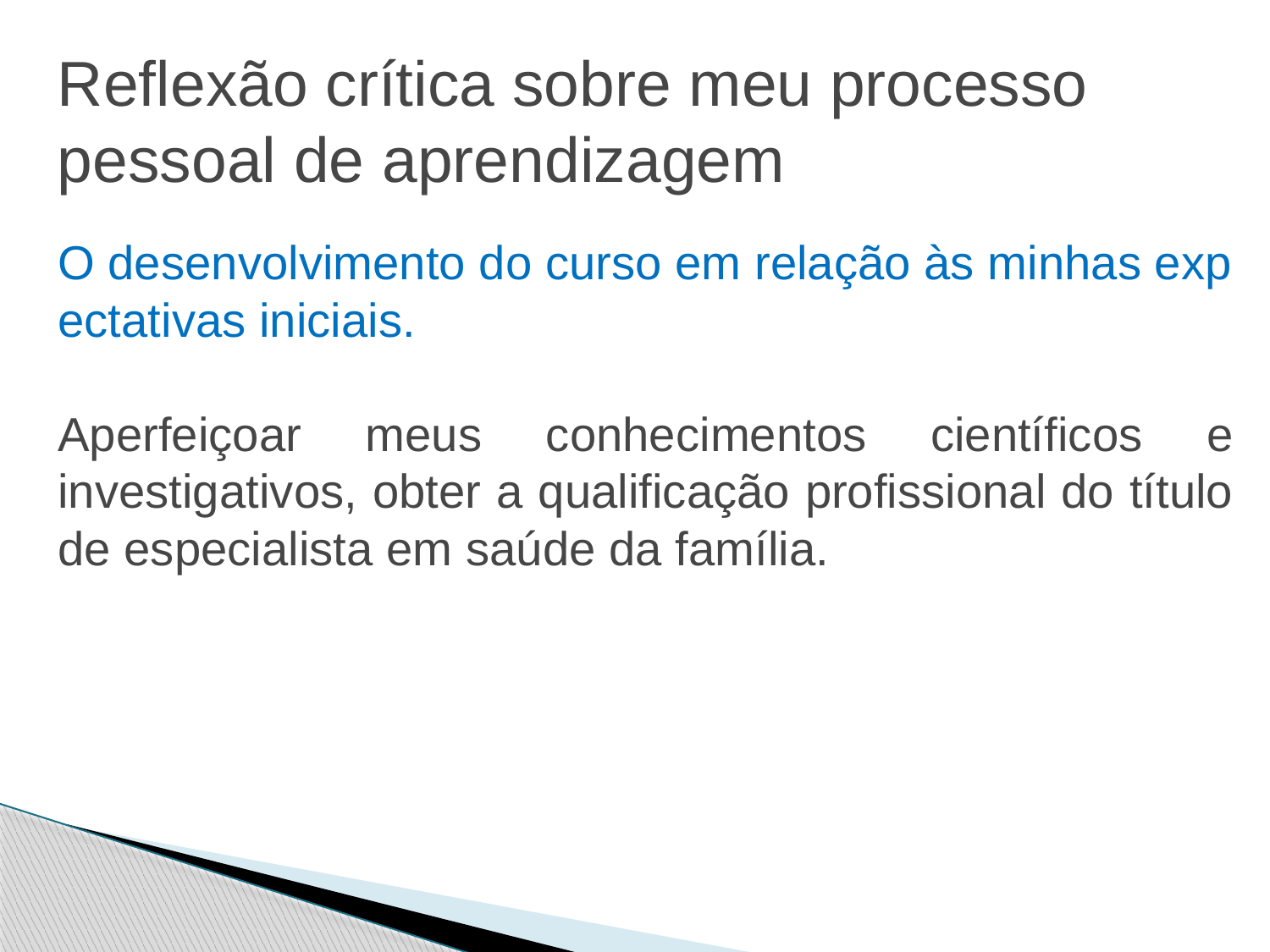

Reﬂexão crítica sobre meu processo  pessoal de aprendizagem
O desenvolvimento do curso em relação às minhas expectativas iniciais.

Aperfeiçoar meus conhecimentos científicos e investigativos, obter a qualificação profissional do título de especialista em saúde da família.